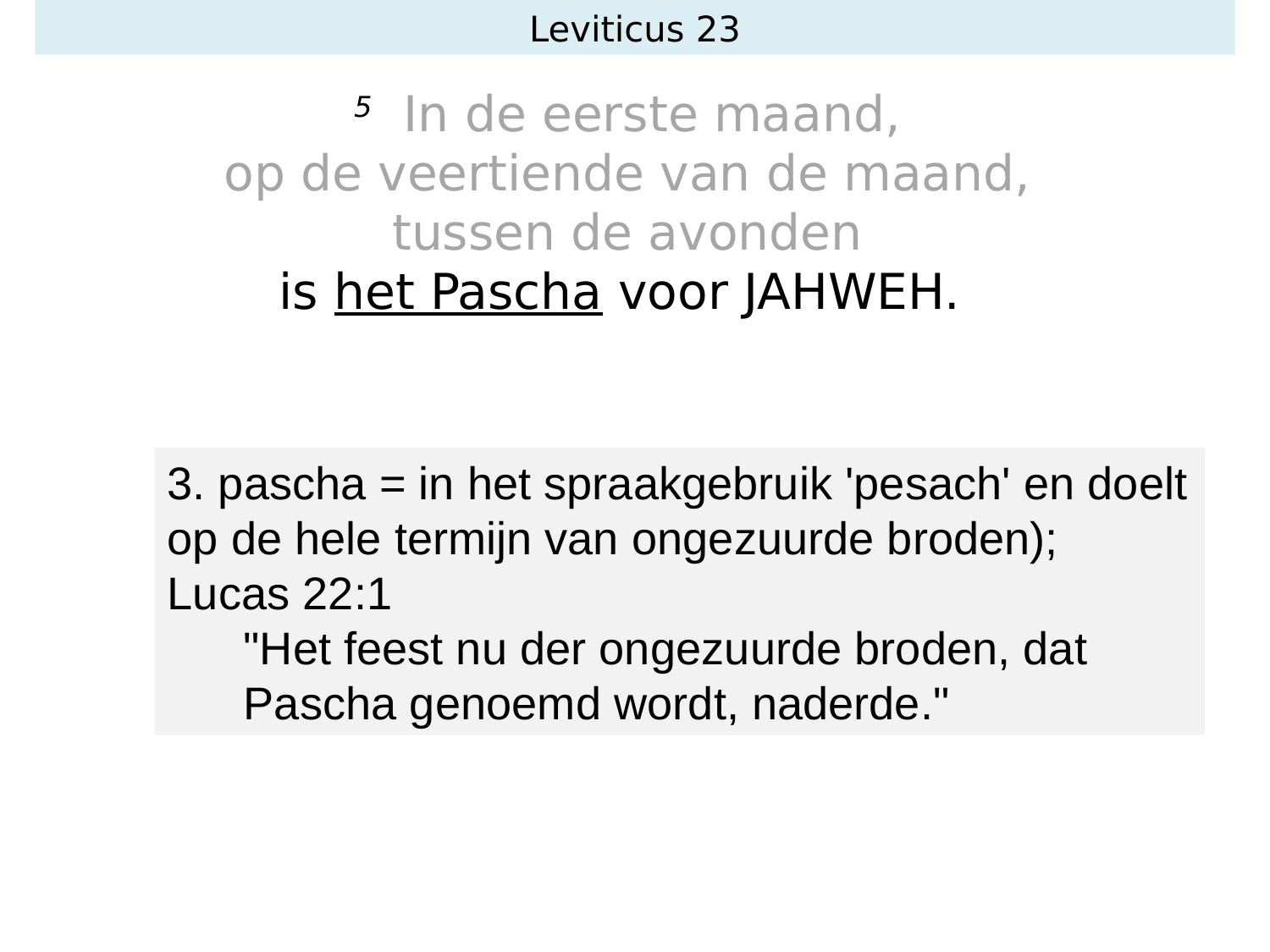

Leviticus 23
5  In de eerste maand,
op de veertiende van de maand,
tussen de avonden
is het Pascha voor JAHWEH.
3. pascha = in het spraakgebruik 'pesach' en doelt op de hele termijn van ongezuurde broden); Lucas 22:1
"Het feest nu der ongezuurde broden, dat Pascha genoemd wordt, naderde."